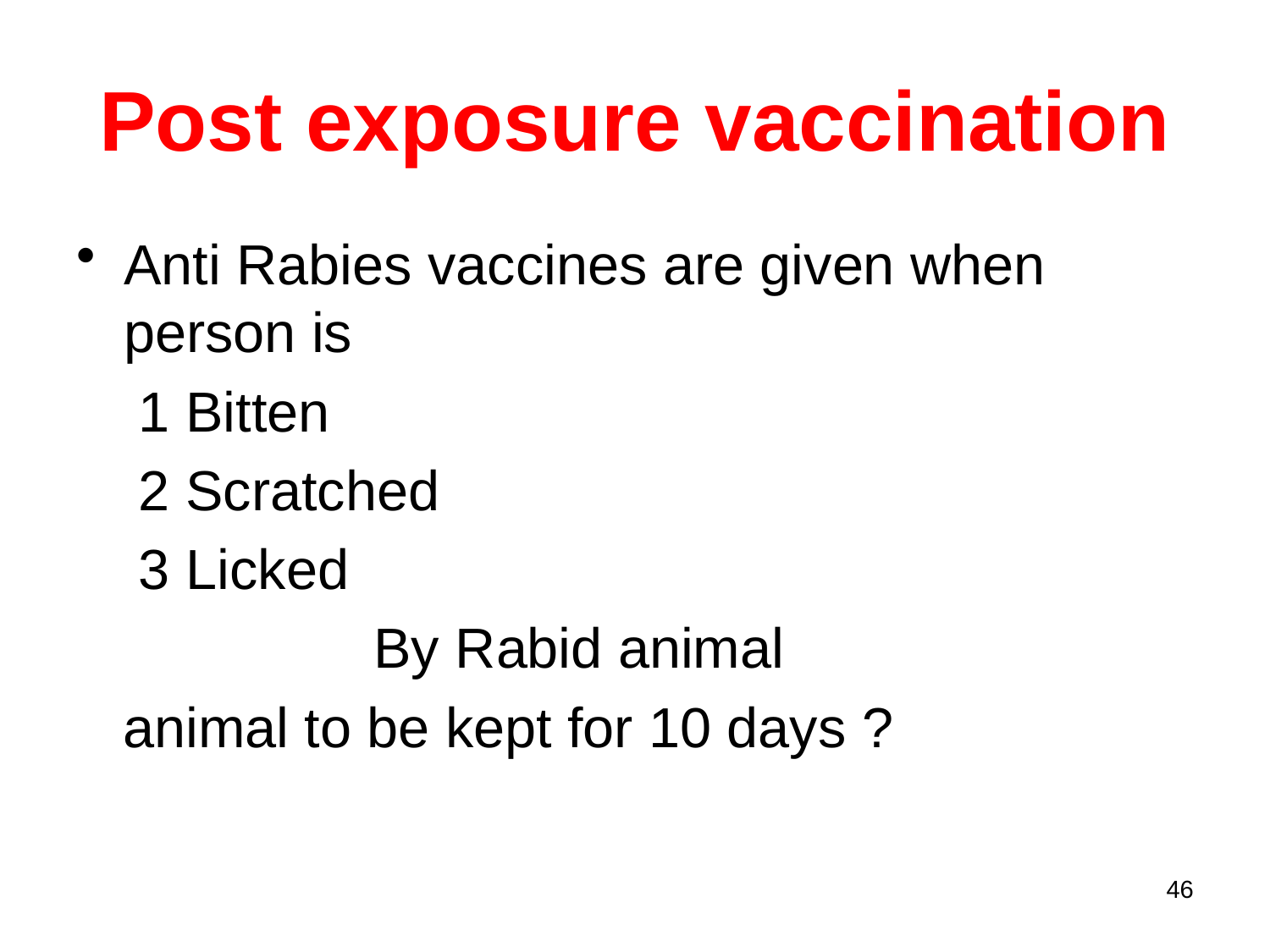

# Post exposure vaccination
Anti Rabies vaccines are given when person is
    1 Bitten
    2 Scratched
    3 Licked
                   By Rabid animal
   animal to be kept for 10 days ?

46